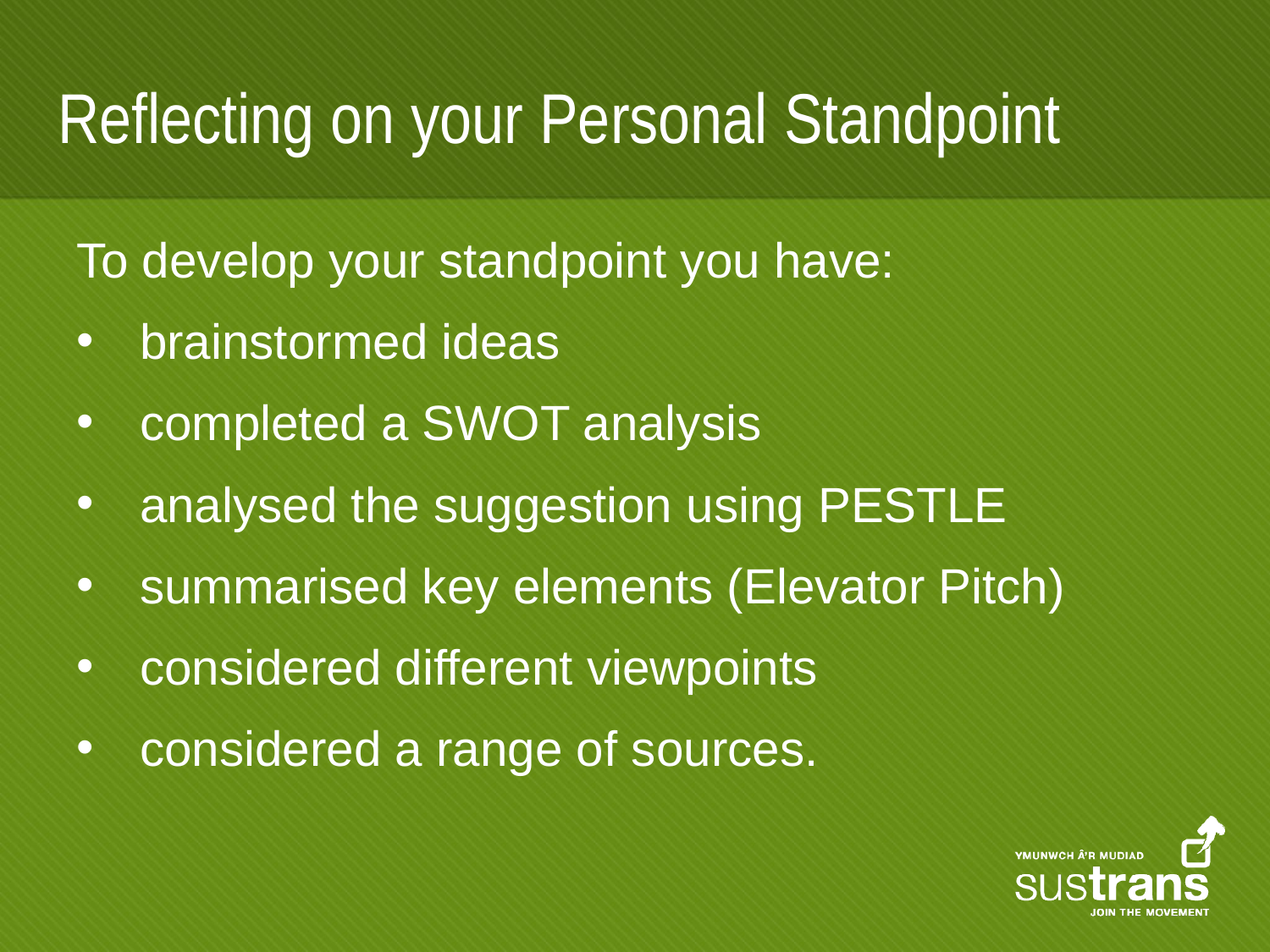

# Reflecting on your Personal Standpoint
To develop your standpoint you have:
brainstormed ideas
completed a SWOT analysis
analysed the suggestion using PESTLE
summarised key elements (Elevator Pitch)
considered different viewpoints
considered a range of sources.